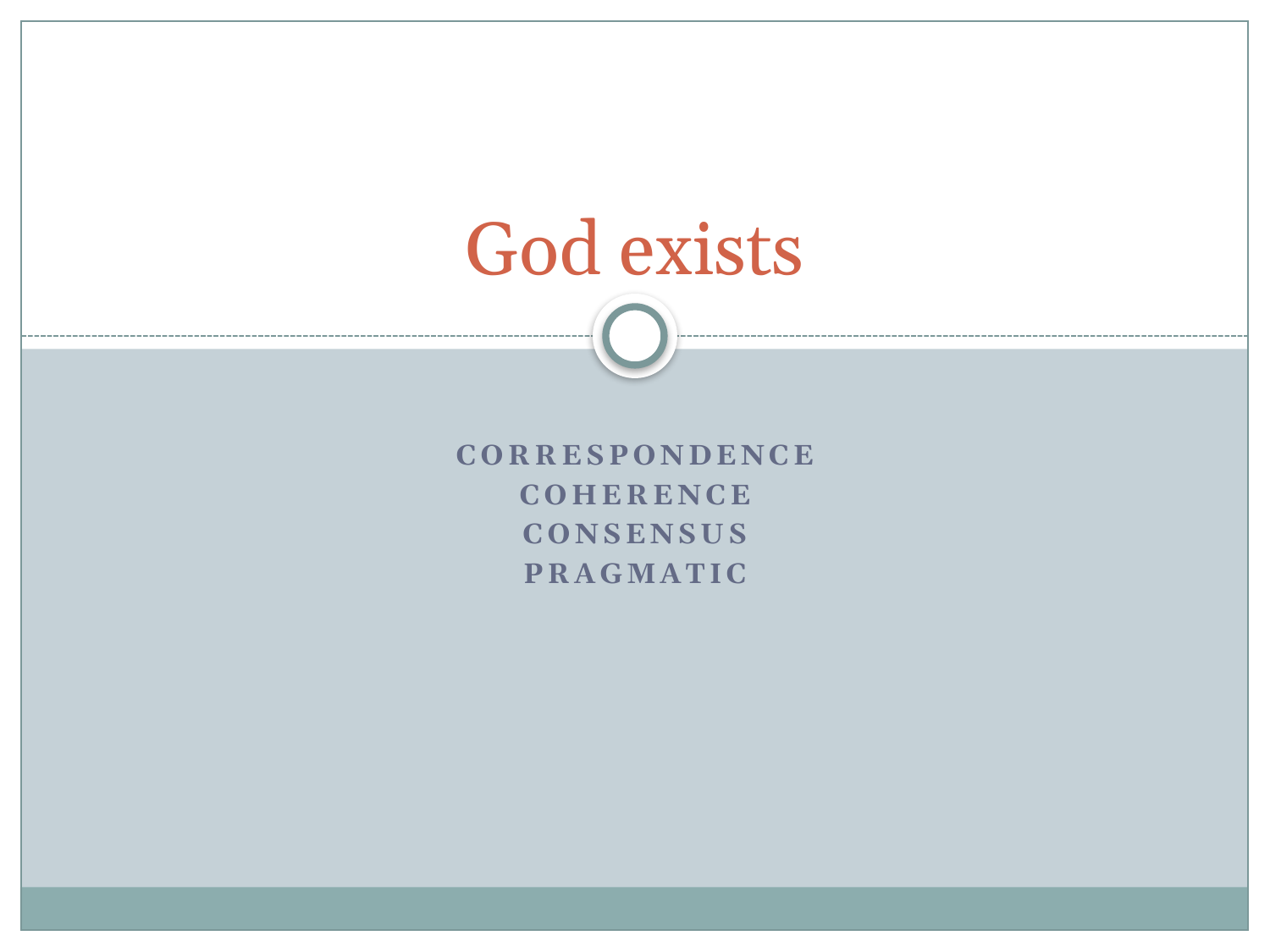

# God exists

CORRESPONDENCE
COHERENCE
CONSENSUS
PRAGMATIC